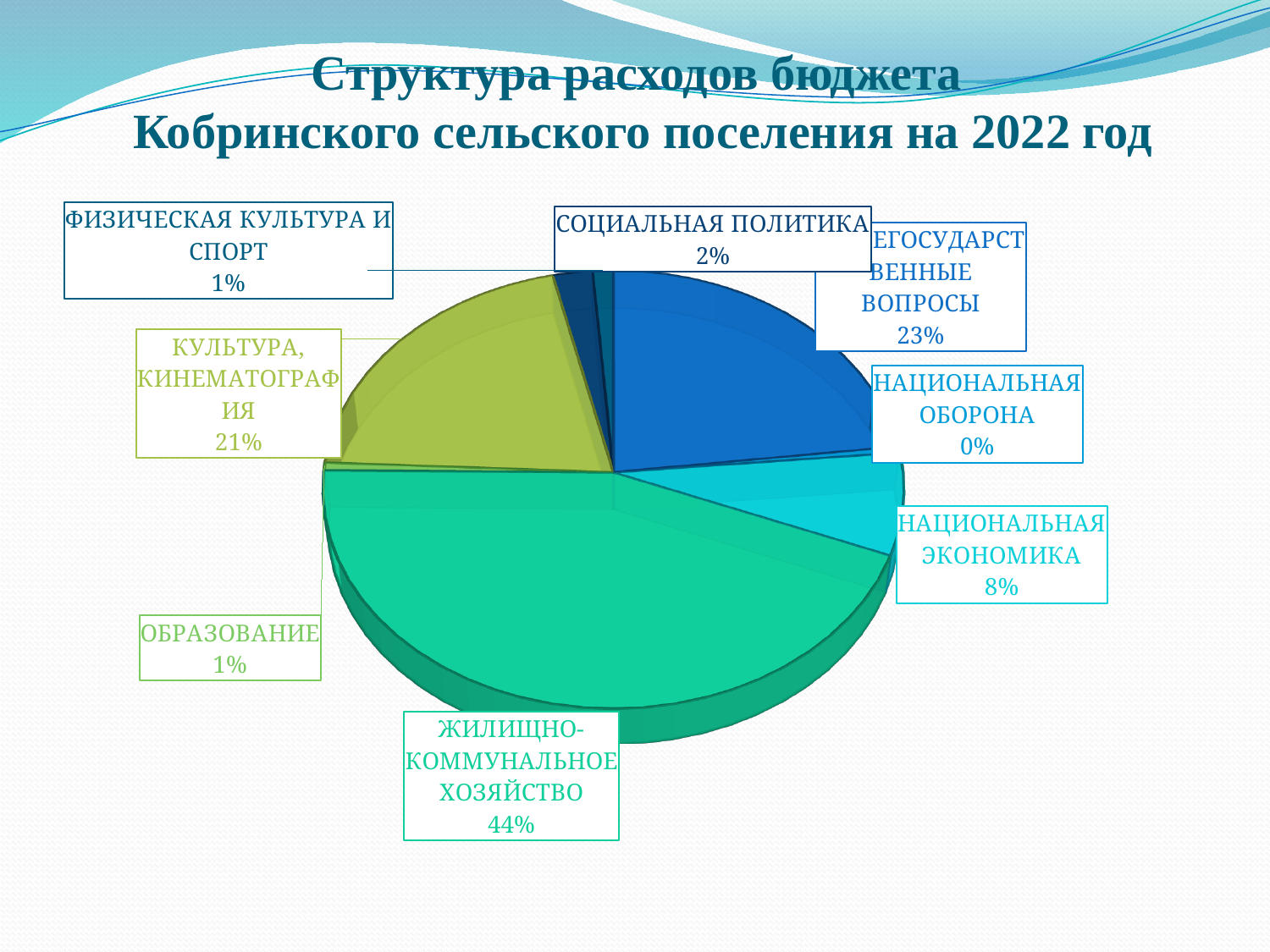

# Структура расходов бюджета Кобринского сельского поселения на 2022 год

[unsupported chart]